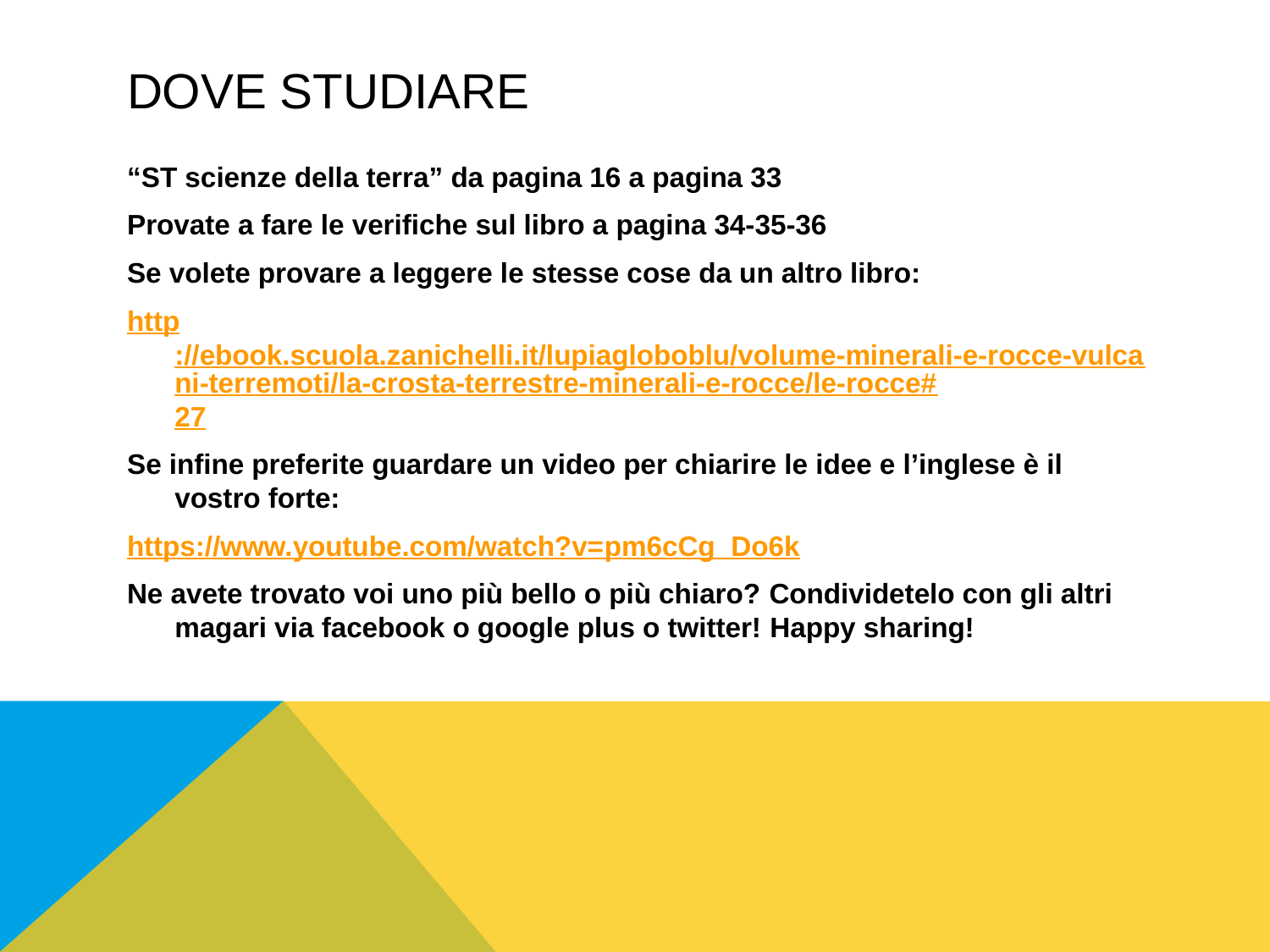

# Dove studiare
“ST scienze della terra” da pagina 16 a pagina 33
Provate a fare le verifiche sul libro a pagina 34-35-36
Se volete provare a leggere le stesse cose da un altro libro:
http://ebook.scuola.zanichelli.it/lupiagloboblu/volume-minerali-e-rocce-vulcani-terremoti/la-crosta-terrestre-minerali-e-rocce/le-rocce#27
Se infine preferite guardare un video per chiarire le idee e l’inglese è il vostro forte:
https://www.youtube.com/watch?v=pm6cCg_Do6k
Ne avete trovato voi uno più bello o più chiaro? Condividetelo con gli altri magari via facebook o google plus o twitter! Happy sharing!